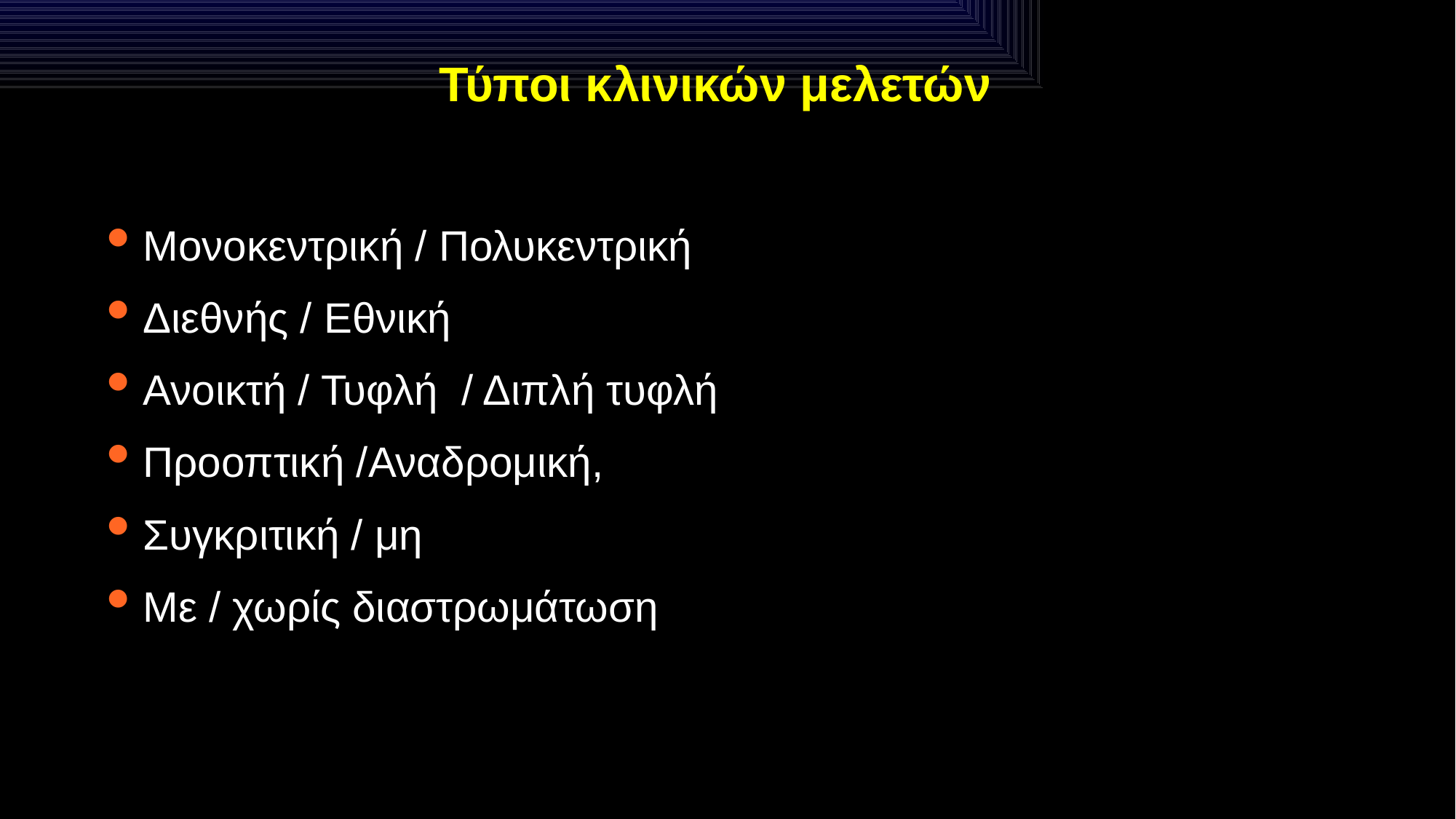

# Τύποι κλινικών μελετών
Μονοκεντρική / Πολυκεντρική
Διεθνής / Εθνική
Ανοικτή / Τυφλή  / Διπλή τυφλή
Προοπτική /Αναδρομική,
Συγκριτική / μη
Με / χωρίς διαστρωμάτωση